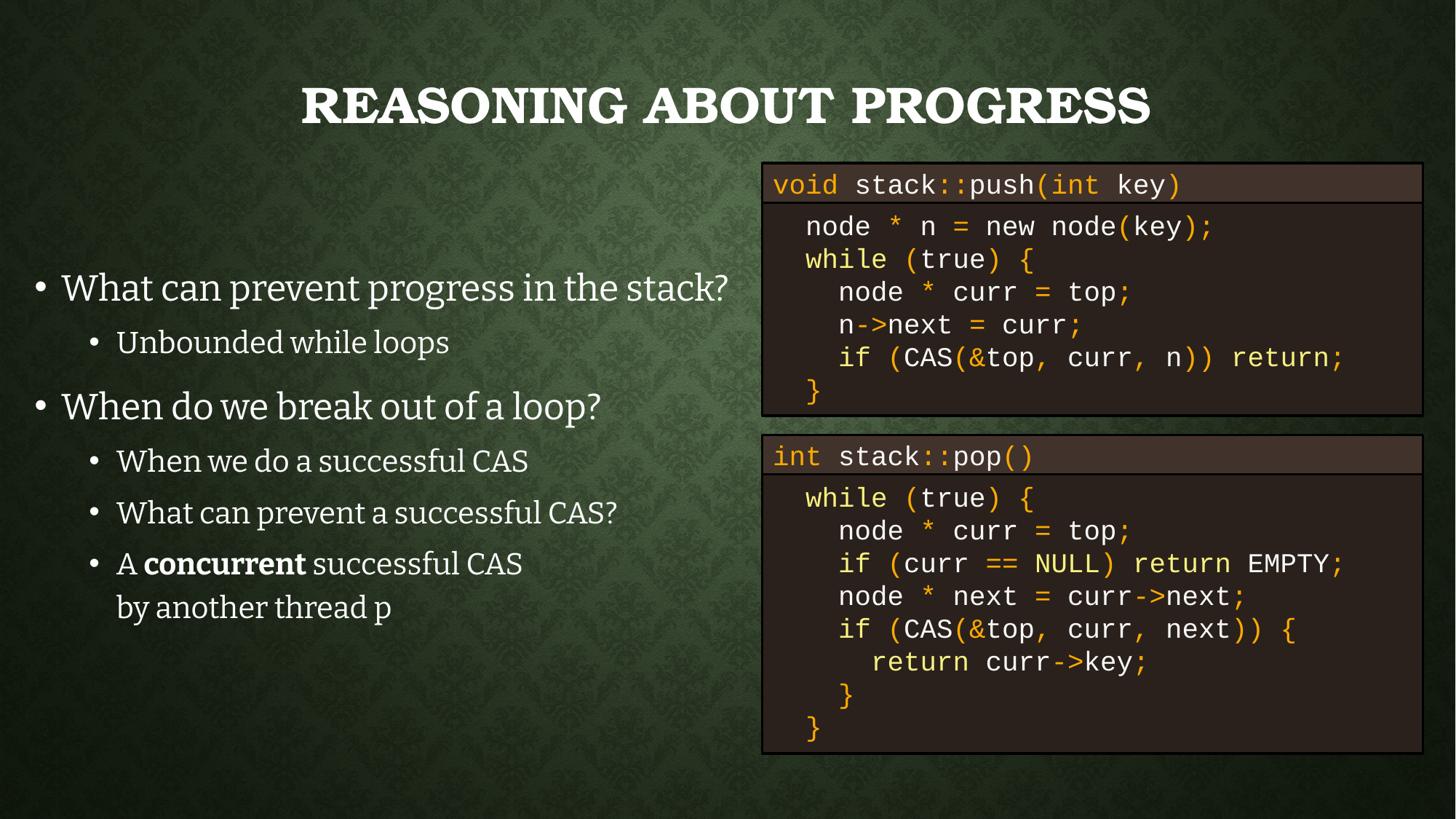

# Reasoning about progress
void stack::push(int key)
  node * n = new node(key);
  while (true) {
    node * curr = top;
    n->next = curr;
    if (CAS(&top, curr, n)) return;
  }
What can prevent progress in the stack?
Unbounded while loops
When do we break out of a loop?
When we do a successful CAS
What can prevent a successful CAS?
A concurrent successful CAS
by another thread p
int stack::pop()
  while (true) {
    node * curr = top;
    if (curr == NULL) return EMPTY;
    node * next = curr->next;
    if (CAS(&top, curr, next)) {
      return curr->key;
    }
  }